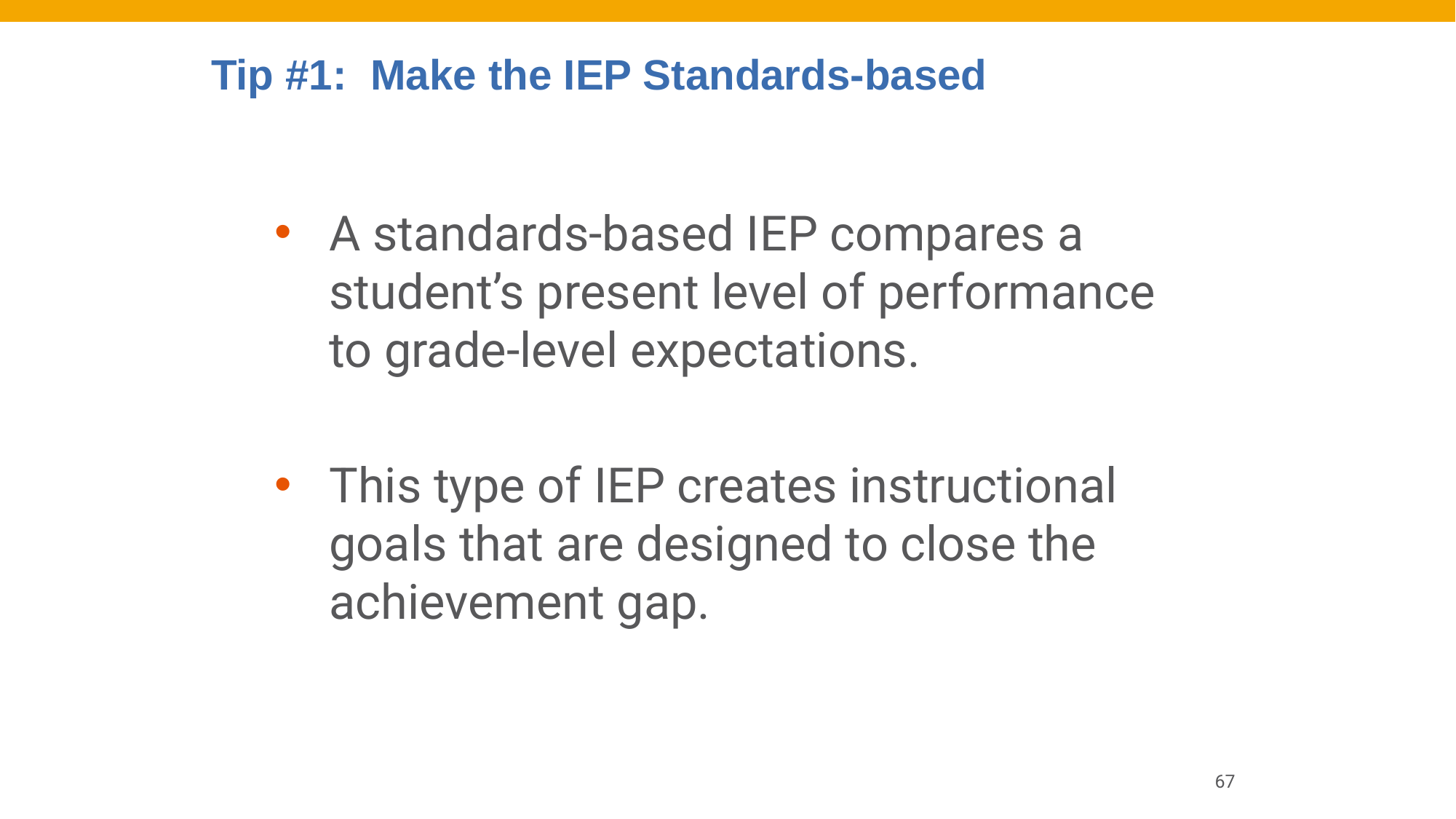

# Tip #1:  Make the IEP Standards-based
A standards-based IEP compares a student’s present level of performance to grade-level expectations.

This type of IEP creates instructional goals that are designed to close the achievement gap.

67